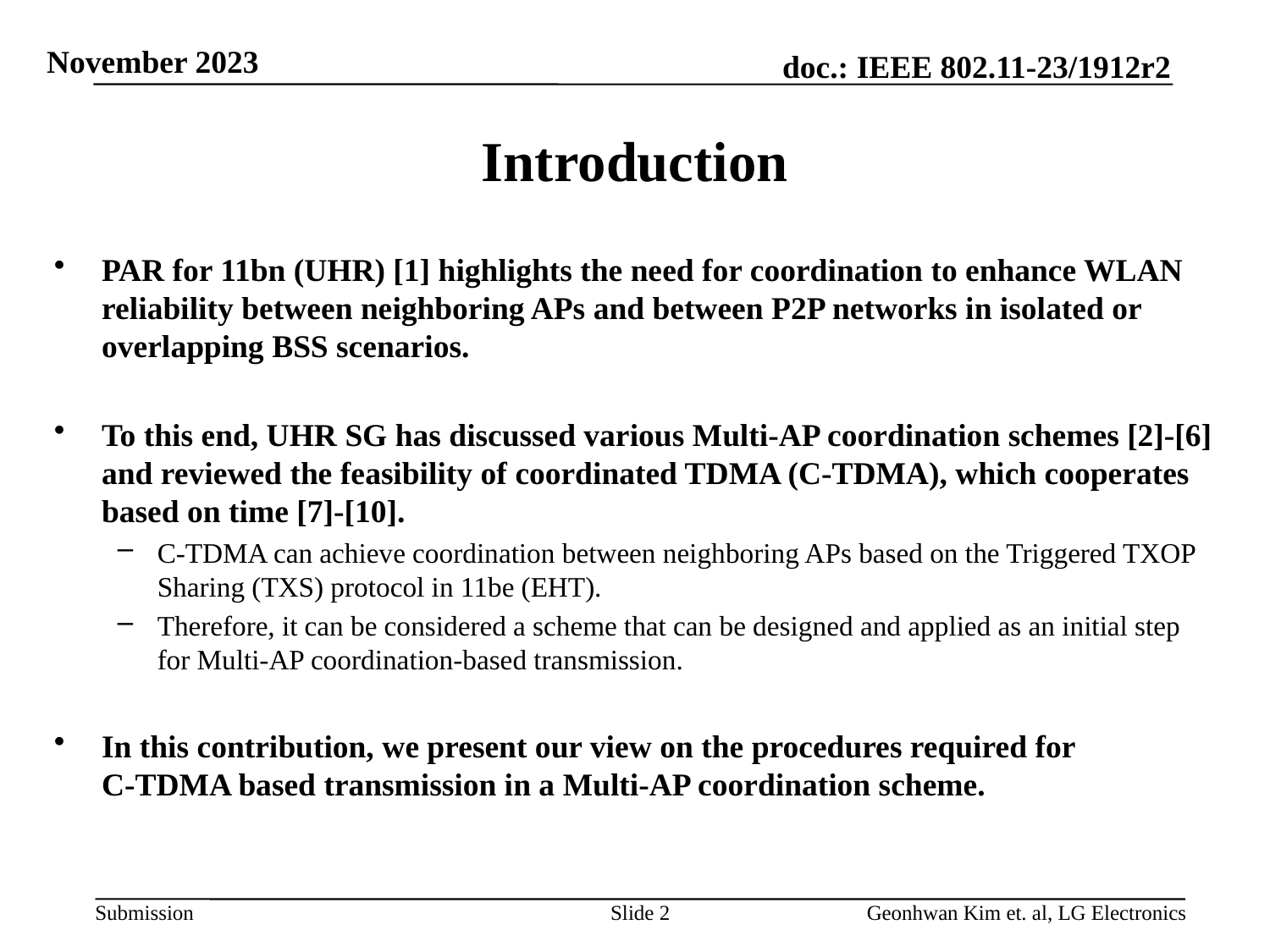

# Introduction
PAR for 11bn (UHR) [1] highlights the need for coordination to enhance WLAN reliability between neighboring APs and between P2P networks in isolated or overlapping BSS scenarios.

To this end, UHR SG has discussed various Multi-AP coordination schemes [2]-[6] and reviewed the feasibility of coordinated TDMA (C-TDMA), which cooperates based on time [7]-[10].
C-TDMA can achieve coordination between neighboring APs based on the Triggered TXOP Sharing (TXS) protocol in 11be (EHT).
Therefore, it can be considered a scheme that can be designed and applied as an initial step for Multi-AP coordination-based transmission.

In this contribution, we present our view on the procedures required for              C-TDMA based transmission in a Multi-AP coordination scheme.

Slide 2
Geonhwan Kim et. al, LG Electronics